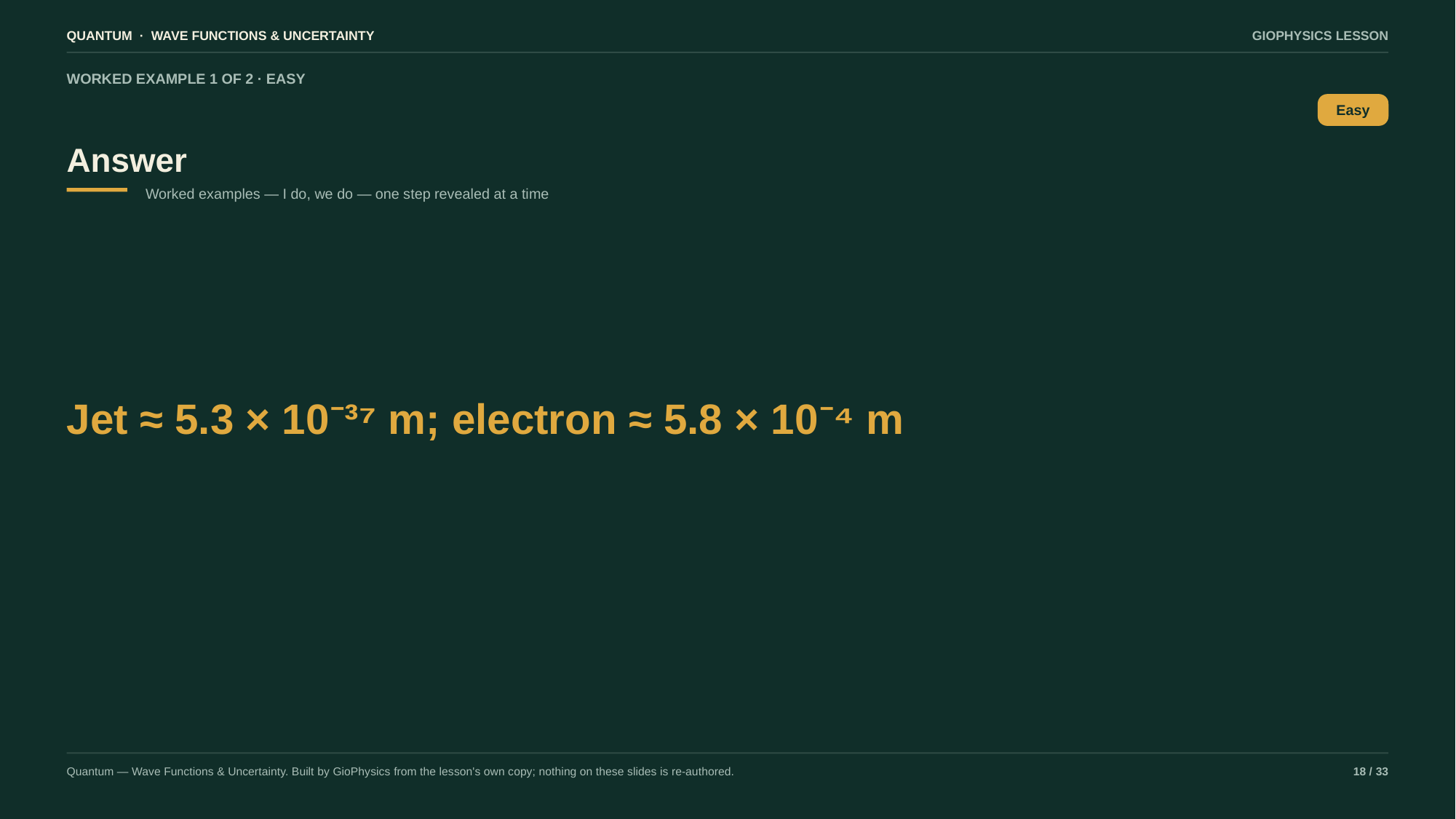

QUANTUM  ·  WAVE FUNCTIONS & UNCERTAINTY
GIOPHYSICS LESSON

WORKED EXAMPLE 1 OF 2 · EASY
Answer

Easy
Worked examples — I do, we do — one step revealed at a time

Jet ≈ 5.3 × 10⁻³⁷ m; electron ≈ 5.8 × 10⁻⁴ m

Quantum — Wave Functions & Uncertainty. Built by GioPhysics from the lesson's own copy; nothing on these slides is re-authored.
18 / 33